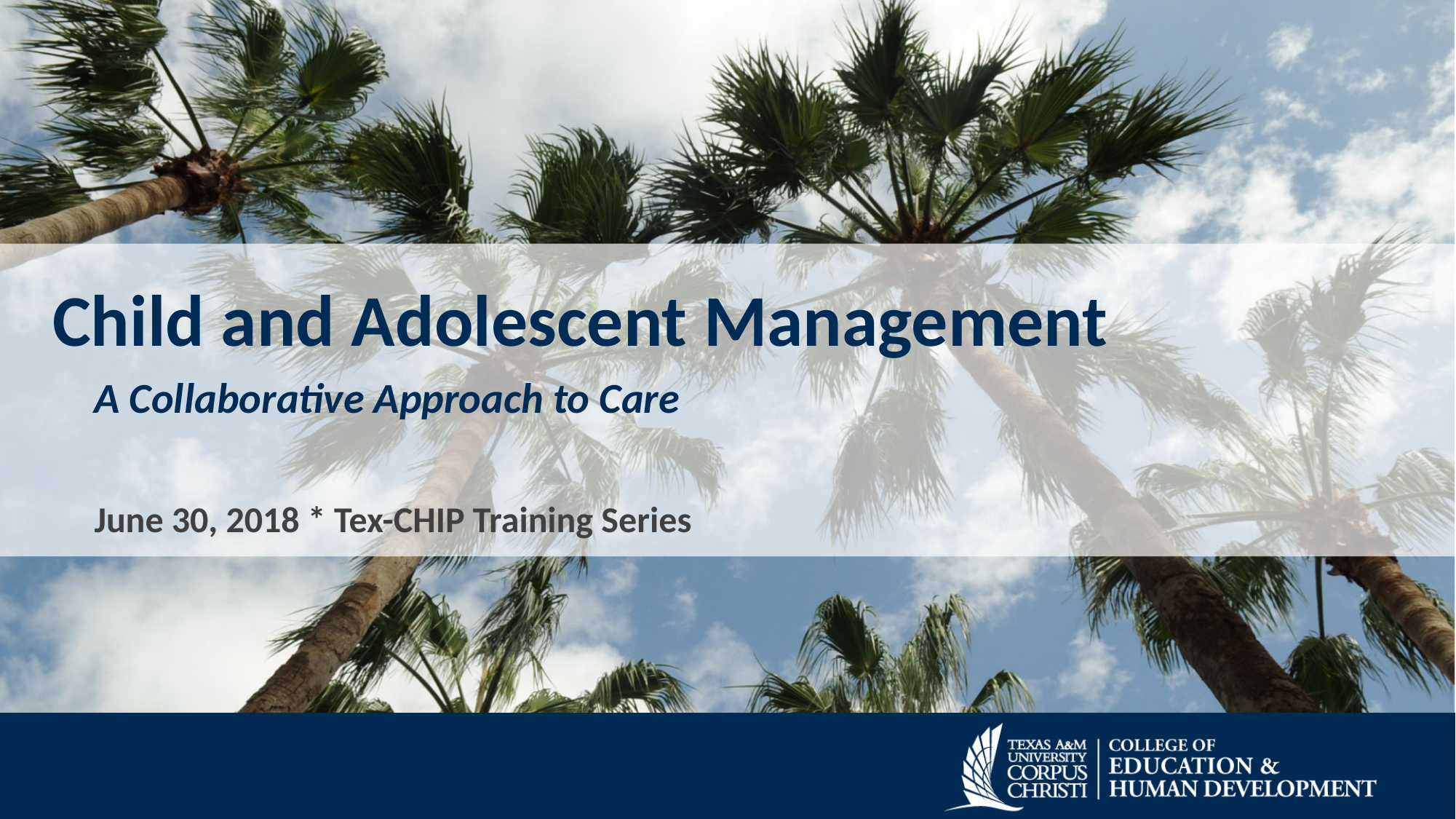

# Child and Adolescent Management
A Collaborative Approach to Care
June 30, 2018 * Tex-CHIP Training Series